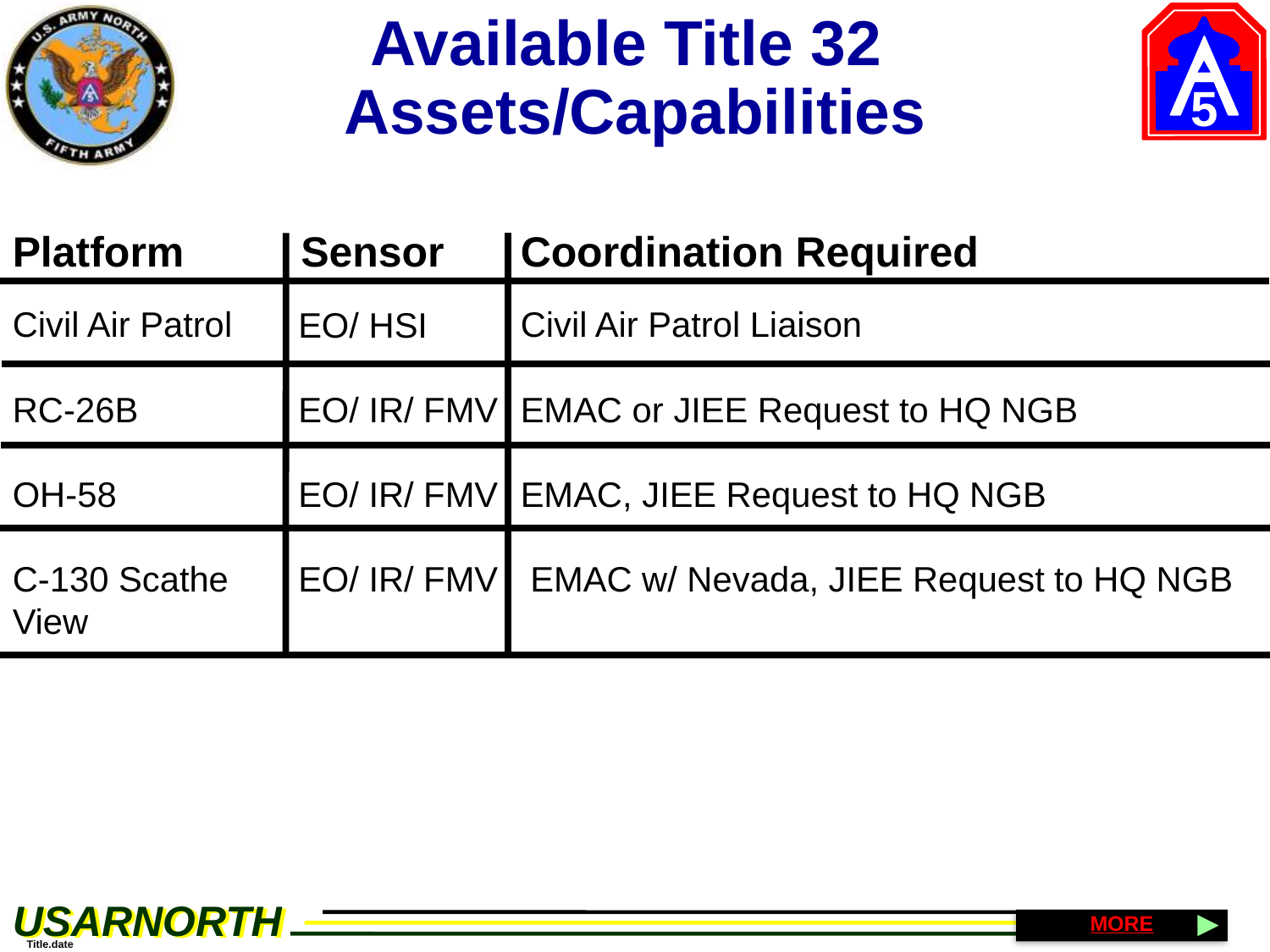

Available Title 32
Assets/Capabilities
Platform
Sensor
Coordination Required
Civil Air Patrol

RC-26B

OH-58

C-130 Scathe View
EO/ HSI

EO/ IR/ FMV

EO/ IR/ FMV

EO/ IR/ FMV
Civil Air Patrol Liaison

EMAC or JIEE Request to HQ NGB

EMAC, JIEE Request to HQ NGB

 EMAC w/ Nevada, JIEE Request to HQ NGB

MORE